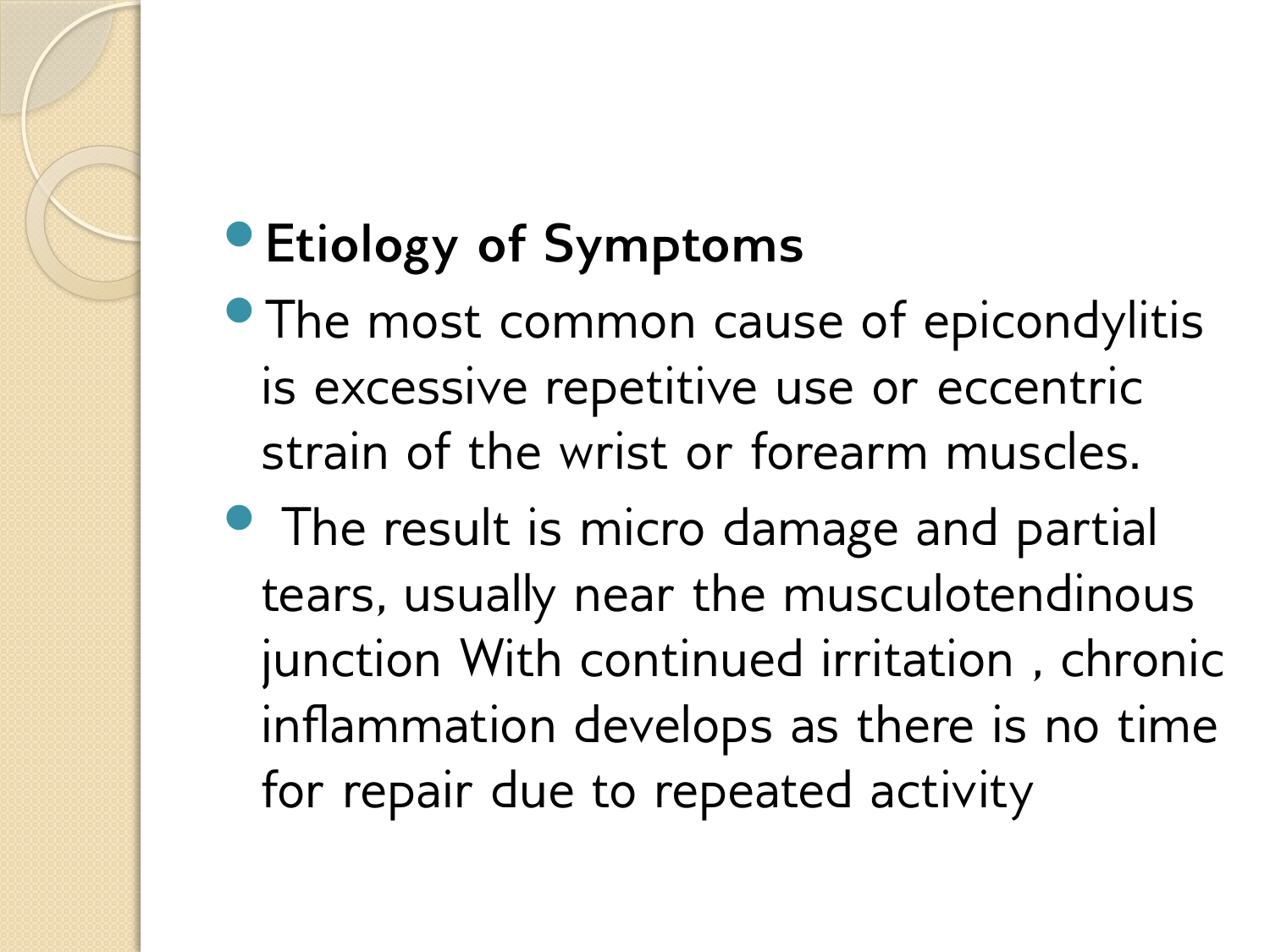

#
Etiology of Symptoms
The most common cause of epicondylitis is excessive repetitive use or eccentric strain of the wrist or forearm muscles.
 The result is micro damage and partial tears, usually near the musculotendinous junction With continued irritation , chronic inflammation develops as there is no time for repair due to repeated activity